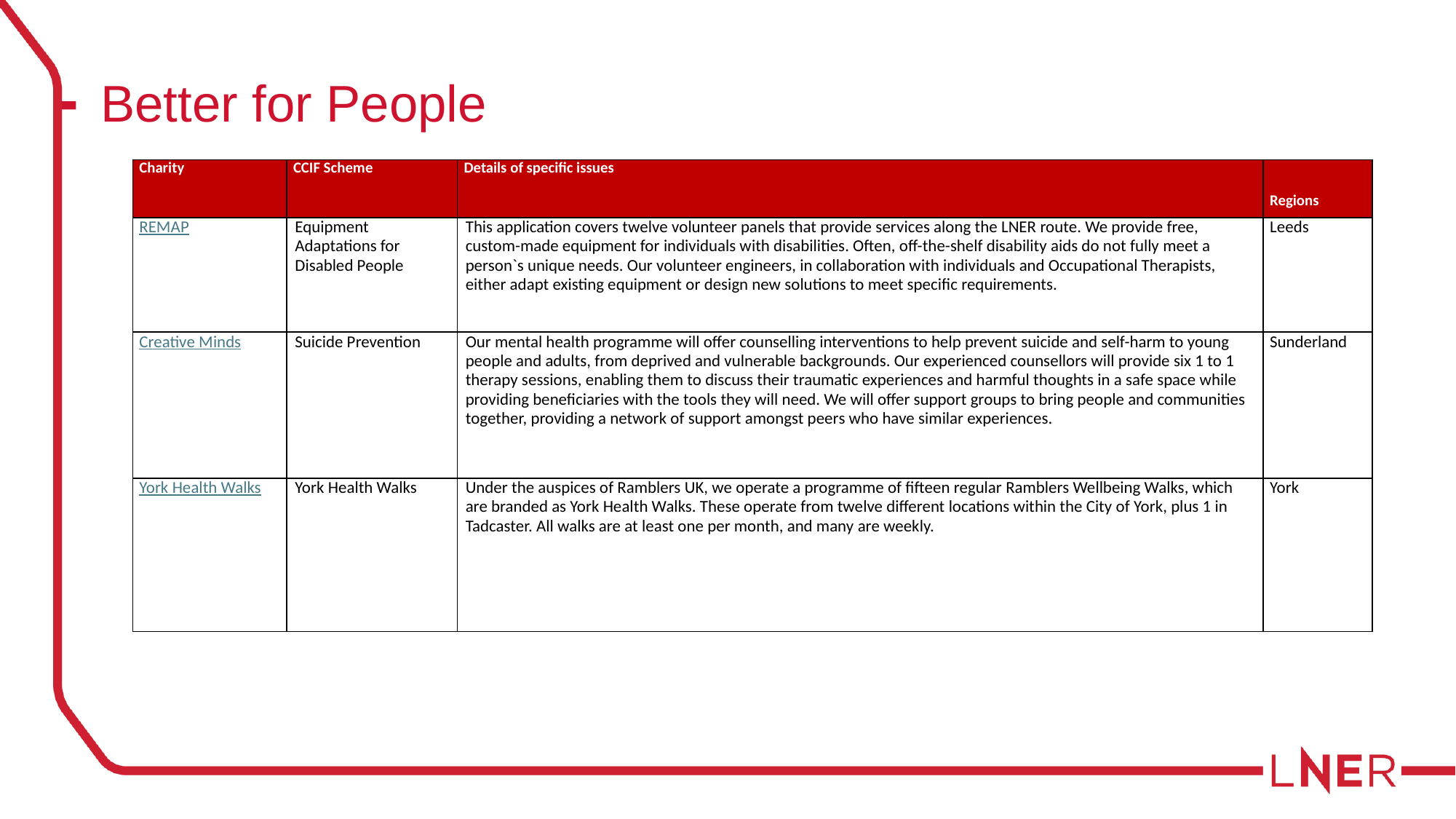

# Better for People
| Charity | CCIF Scheme | Details of specific issues | Regions |
| --- | --- | --- | --- |
| REMAP | Equipment Adaptations for Disabled People | This application covers twelve volunteer panels that provide services along the LNER route. We provide free, custom-made equipment for individuals with disabilities. Often, off-the-shelf disability aids do not fully meet a person`s unique needs. Our volunteer engineers, in collaboration with individuals and Occupational Therapists, either adapt existing equipment or design new solutions to meet specific requirements. | Leeds |
| Creative Minds | Suicide Prevention | Our mental health programme will offer counselling interventions to help prevent suicide and self-harm to young people and adults, from deprived and vulnerable backgrounds. Our experienced counsellors will provide six 1 to 1 therapy sessions, enabling them to discuss their traumatic experiences and harmful thoughts in a safe space while providing beneficiaries with the tools they will need. We will offer support groups to bring people and communities together, providing a network of support amongst peers who have similar experiences. | Sunderland |
| York Health Walks | York Health Walks | Under the auspices of Ramblers UK, we operate a programme of fifteen regular Ramblers Wellbeing Walks, which are branded as York Health Walks. These operate from twelve different locations within the City of York, plus 1 in Tadcaster. All walks are at least one per month, and many are weekly. | York |